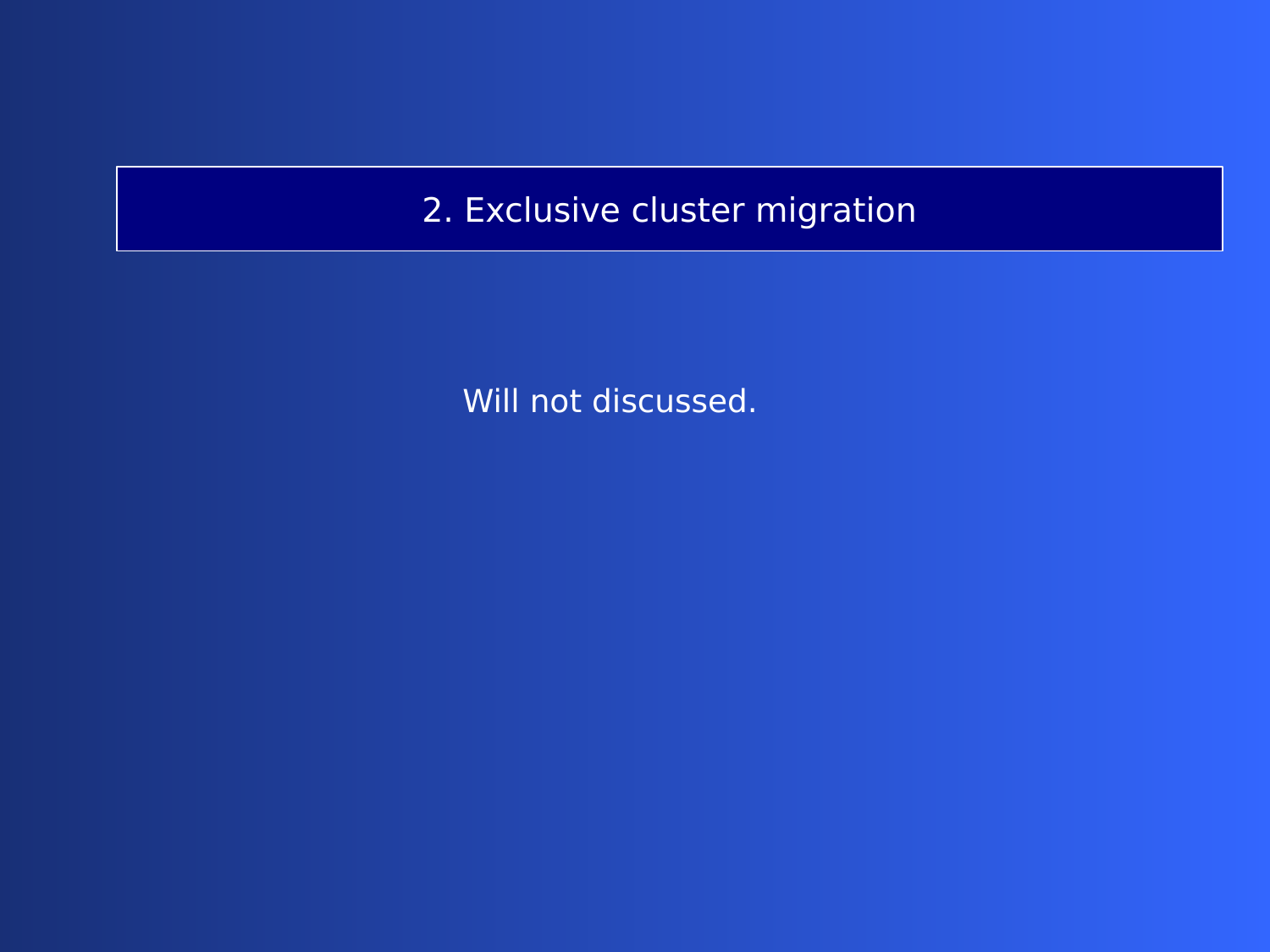

2. Exclusive cluster migration

Will not discussed.